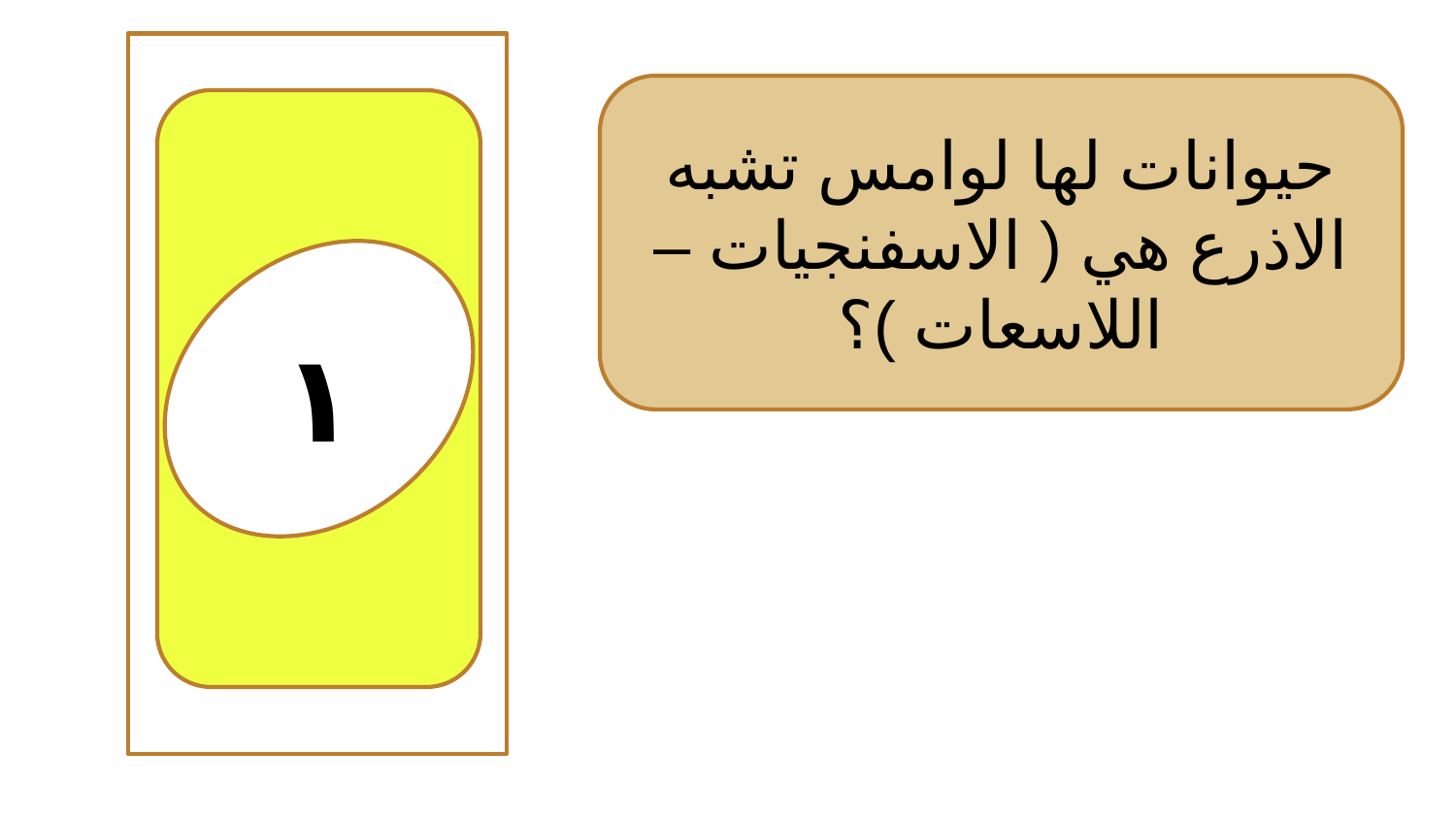

١
حيوانات لها لوامس تشبه الاذرع هي ( الاسفنجيات – اللاسعات )؟